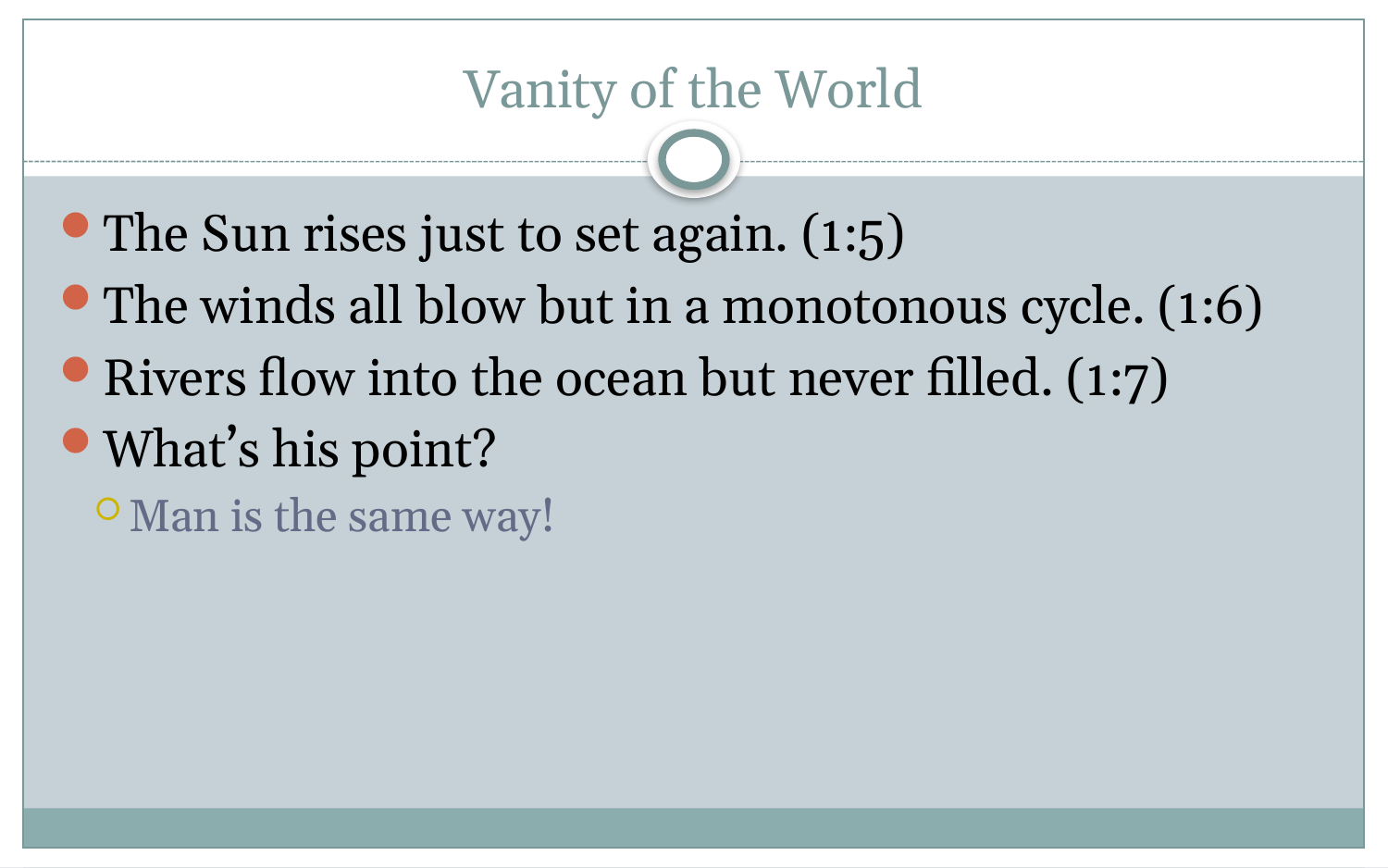

# Vanity of the World
The Sun rises just to set again. (1:5)
The winds all blow but in a monotonous cycle. (1:6)
Rivers flow into the ocean but never filled. (1:7)
What’s his point?
Man is the same way!